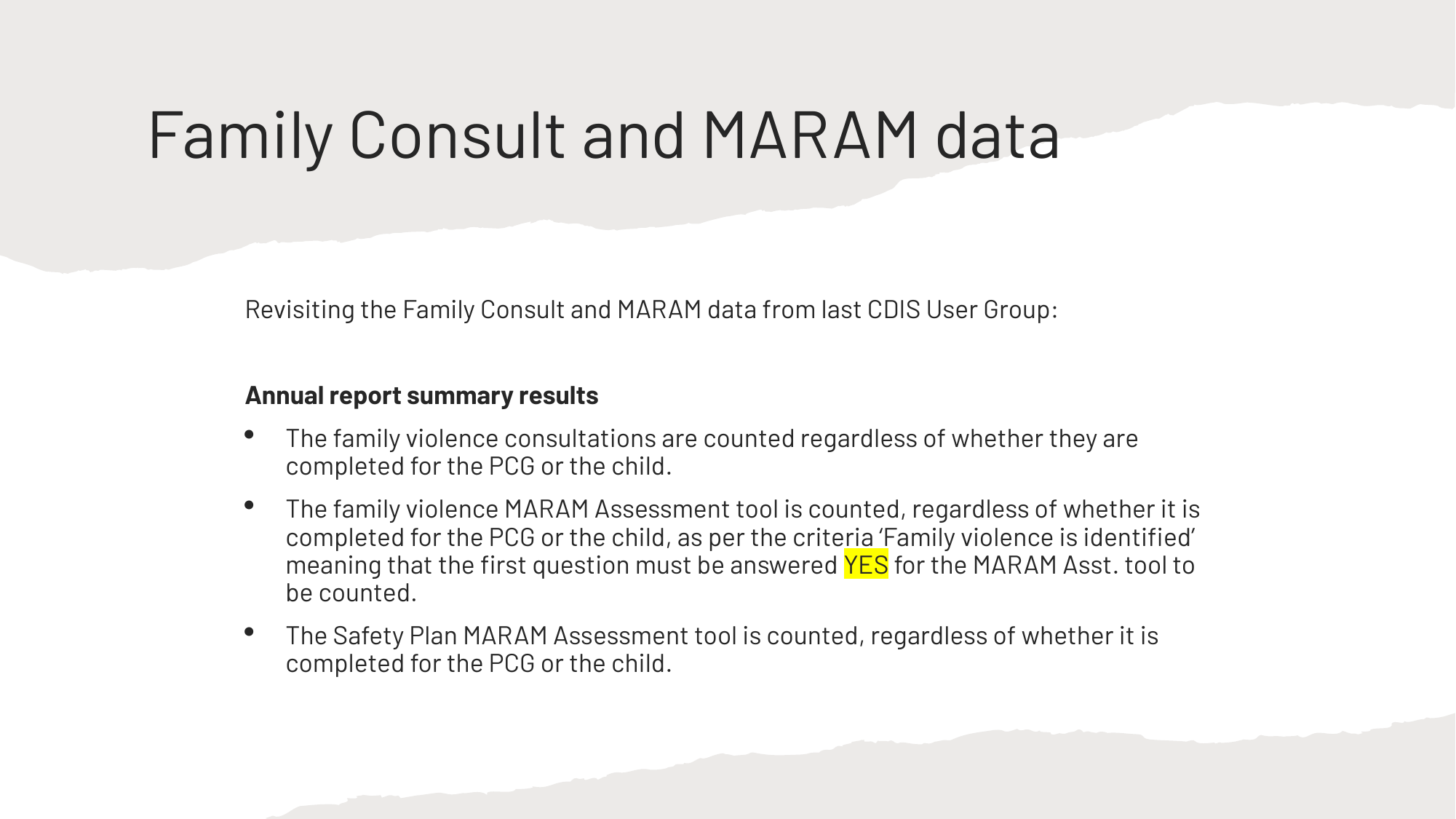

# Family Consult and MARAM data
Revisiting the Family Consult and MARAM data from last CDIS User Group:

Annual report summary results
The family violence consultations are counted regardless of whether they are completed for the PCG or the child.
The family violence MARAM Assessment tool is counted, regardless of whether it is completed for the PCG or the child, as per the criteria ‘Family violence is identified’ meaning that the first question must be answered YES for the MARAM Asst. tool to be counted.
The Safety Plan MARAM Assessment tool is counted, regardless of whether it is completed for the PCG or the child.